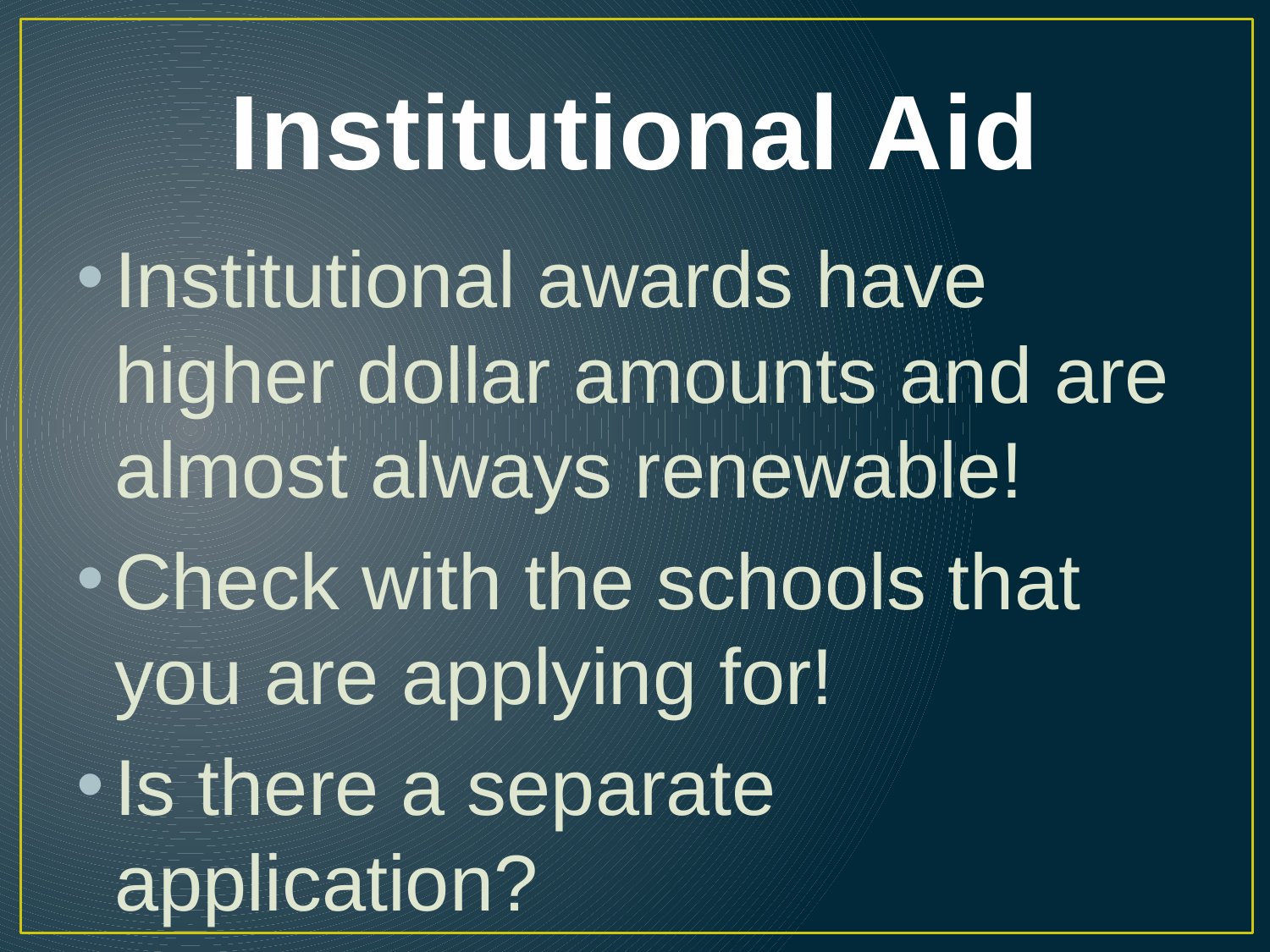

# Institutional Aid
Institutional awards have higher dollar amounts and are almost always renewable!
Check with the schools that you are applying for!
Is there a separate application?
What are the deadlines!?